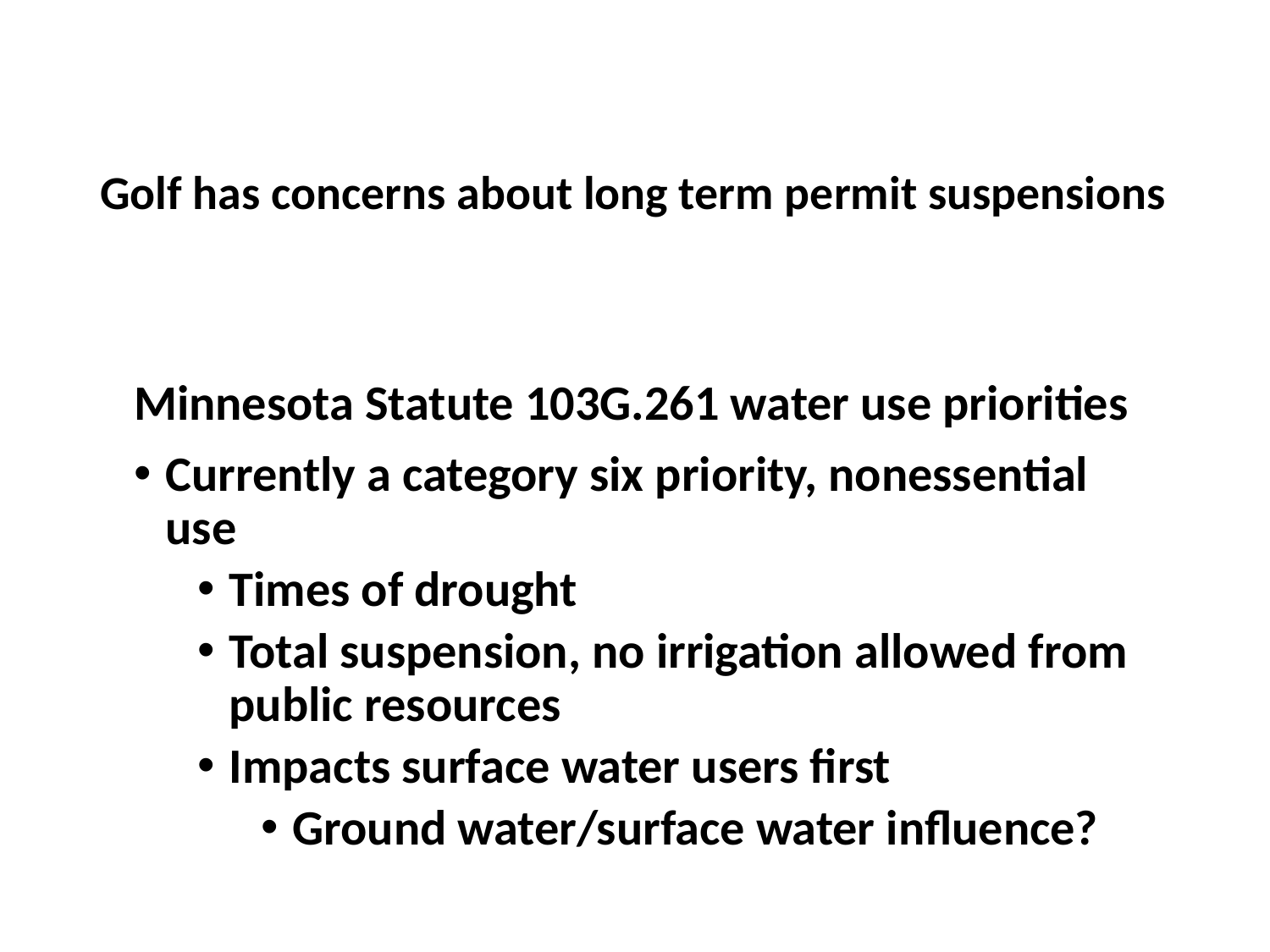

# Golf has concerns about long term permit suspensions
Minnesota Statute 103G.261 water use priorities
Currently a category six priority, nonessential use
Times of drought
Total suspension, no irrigation allowed from public resources
Impacts surface water users first
Ground water/surface water influence?